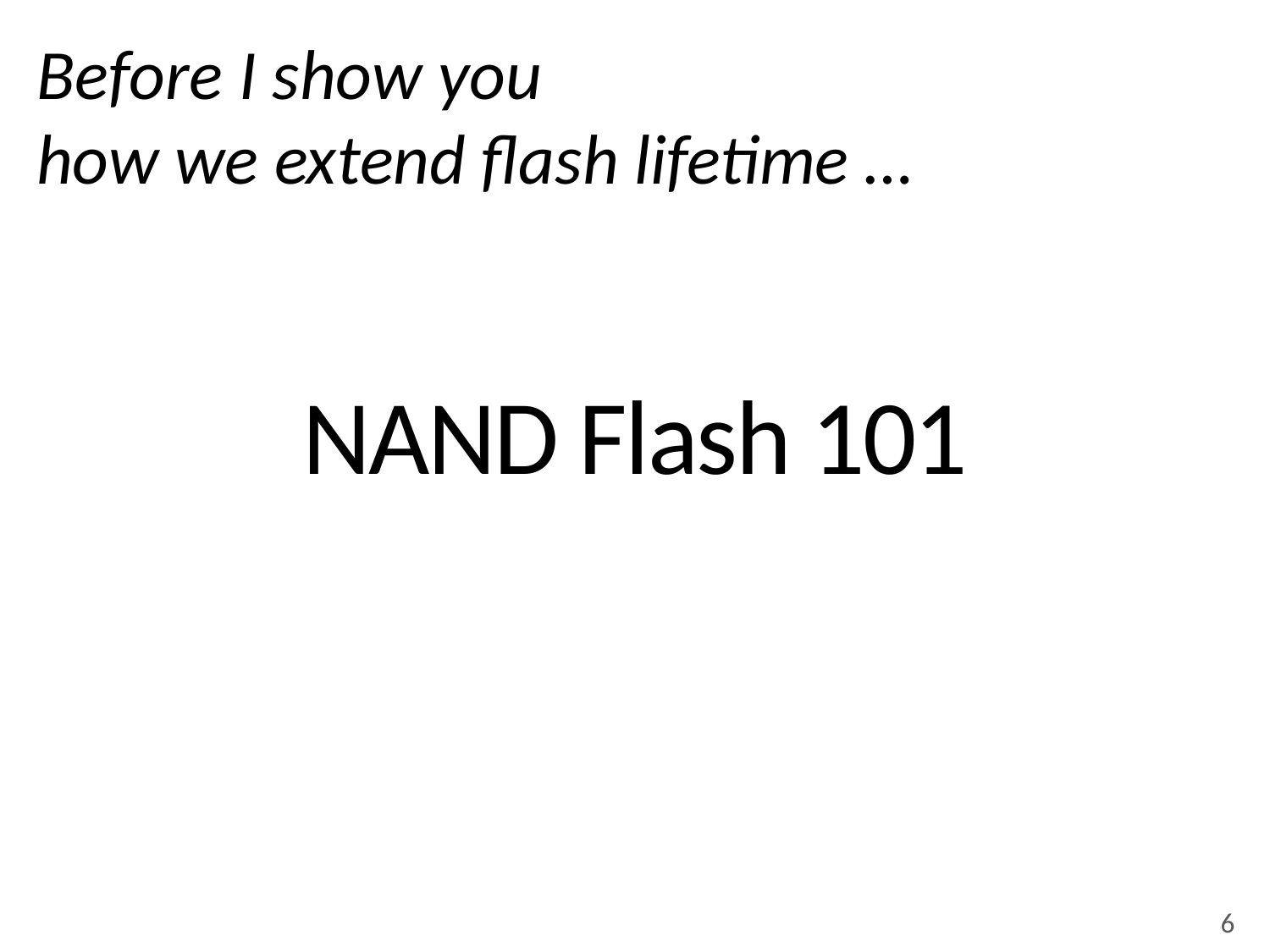

Before I show you
how we extend flash lifetime …
# NAND Flash 101

6